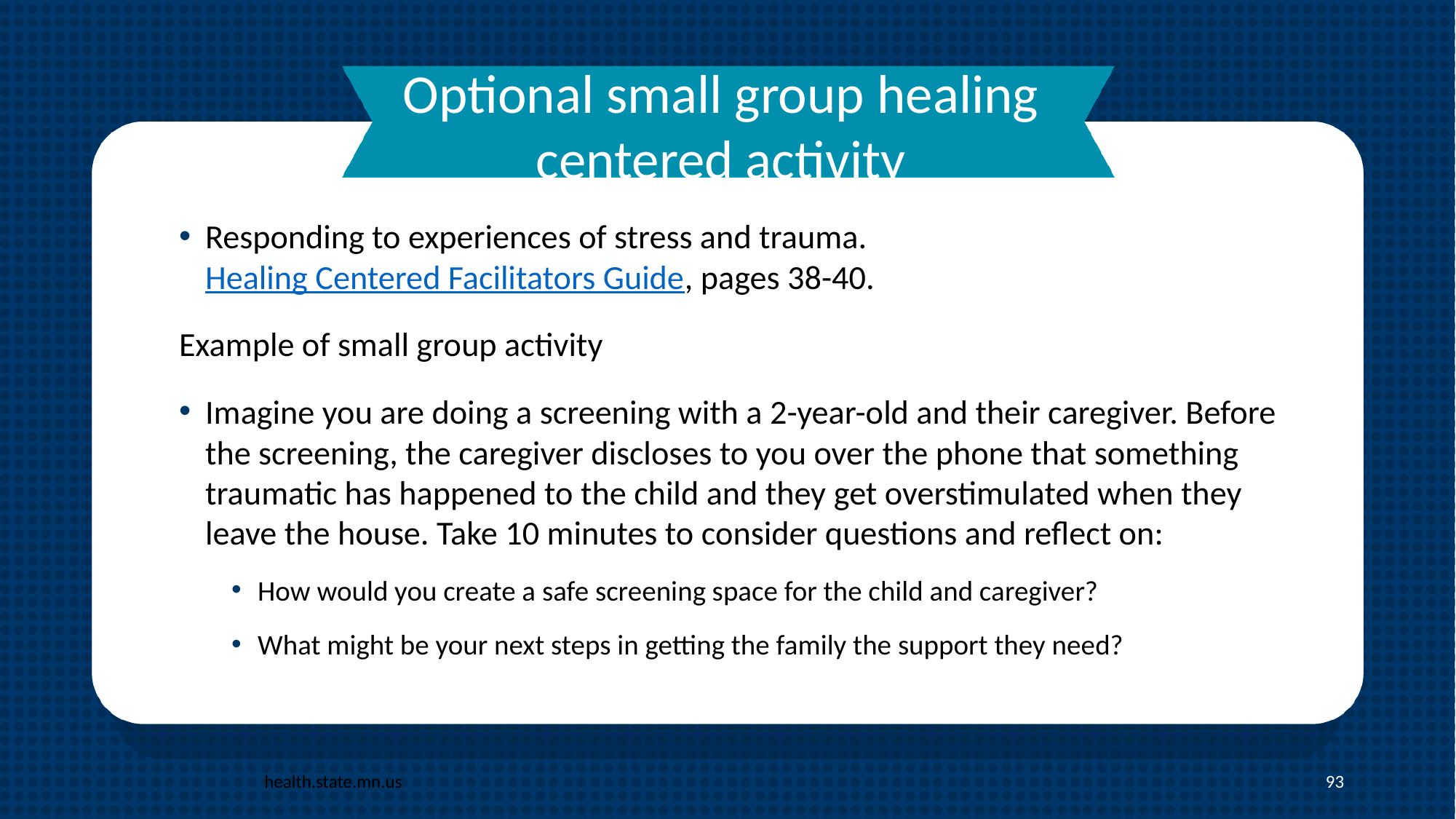

# Optional small group healing centered activity
Responding to experiences of stress and trauma. Healing Centered Facilitators Guide, pages 38-40.
Example of small group activity
Imagine you are doing a screening with a 2-year-old and their caregiver. Before the screening, the caregiver discloses to you over the phone that something traumatic has happened to the child and they get overstimulated when they leave the house. Take 10 minutes to consider questions and reflect on:
How would you create a safe screening space for the child and caregiver?
What might be your next steps in getting the family the support they need?
health.state.mn.us
93